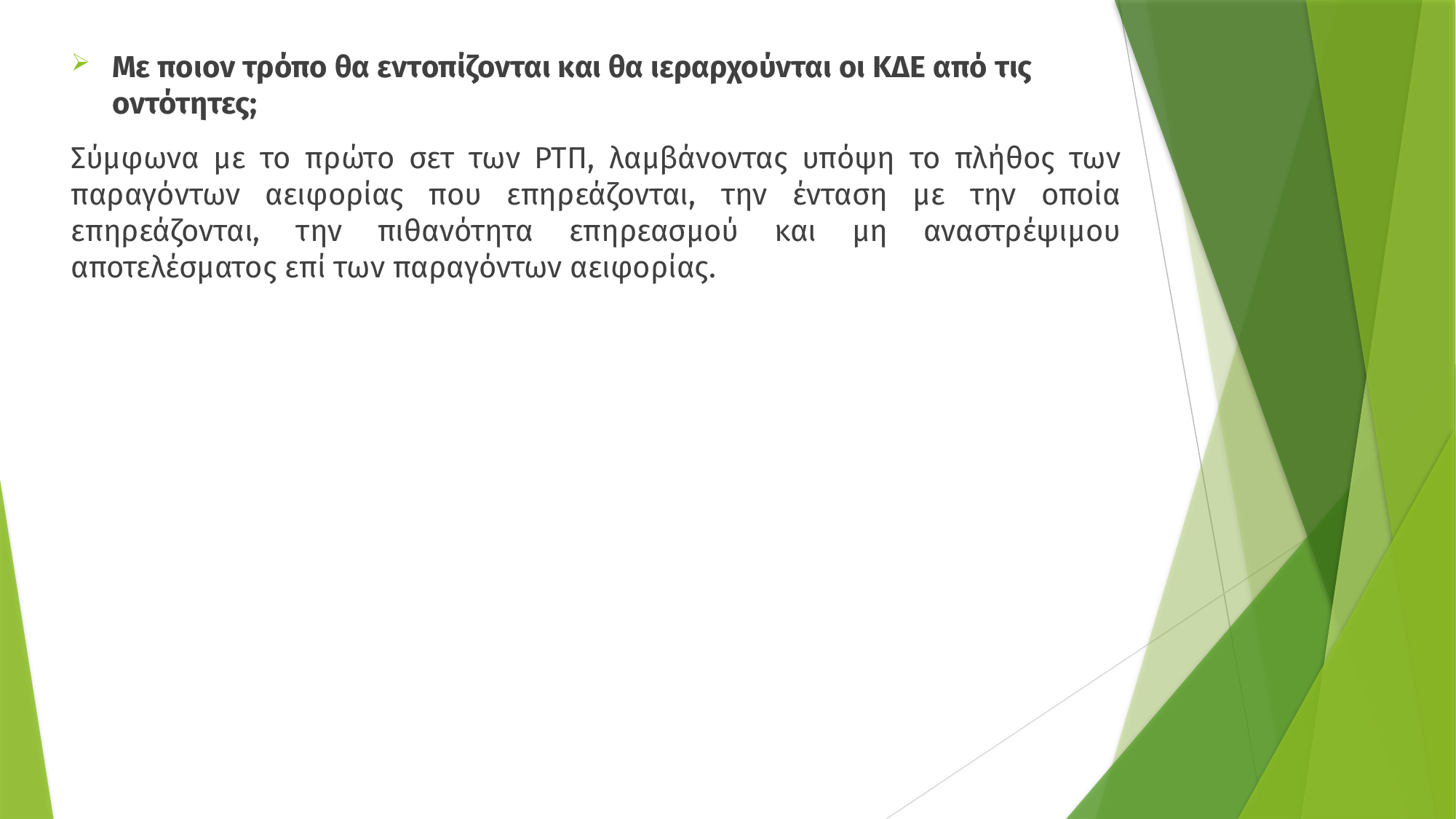

Με ποιον τρόπο θα εντοπίζονται και θα ιεραρχούνται οι ΚΔΕ από τις οντότητες;
Σύμφωνα με το πρώτο σετ των ΡΤΠ, λαμβάνοντας υπόψη το πλήθος των παραγόντων αειφορίας που επηρεάζονται, την ένταση με την οποία επηρεάζονται, την πιθανότητα επηρεασμού και μη αναστρέψιμου αποτελέσματος επί των παραγόντων αειφορίας.